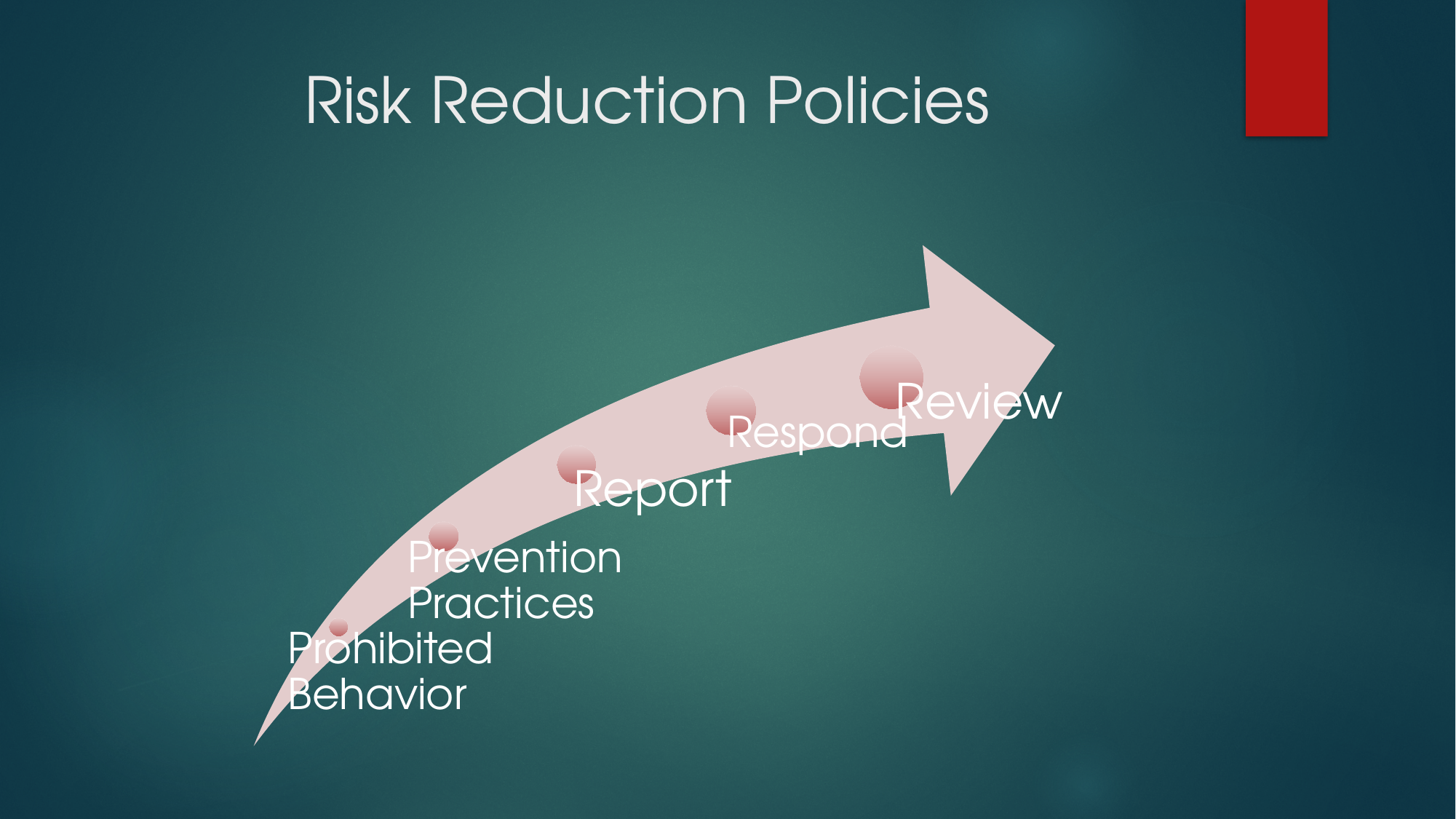

# Risk Reduction Policies
Prohibited Behavior
Prevention Practices
Report

Respond
Review